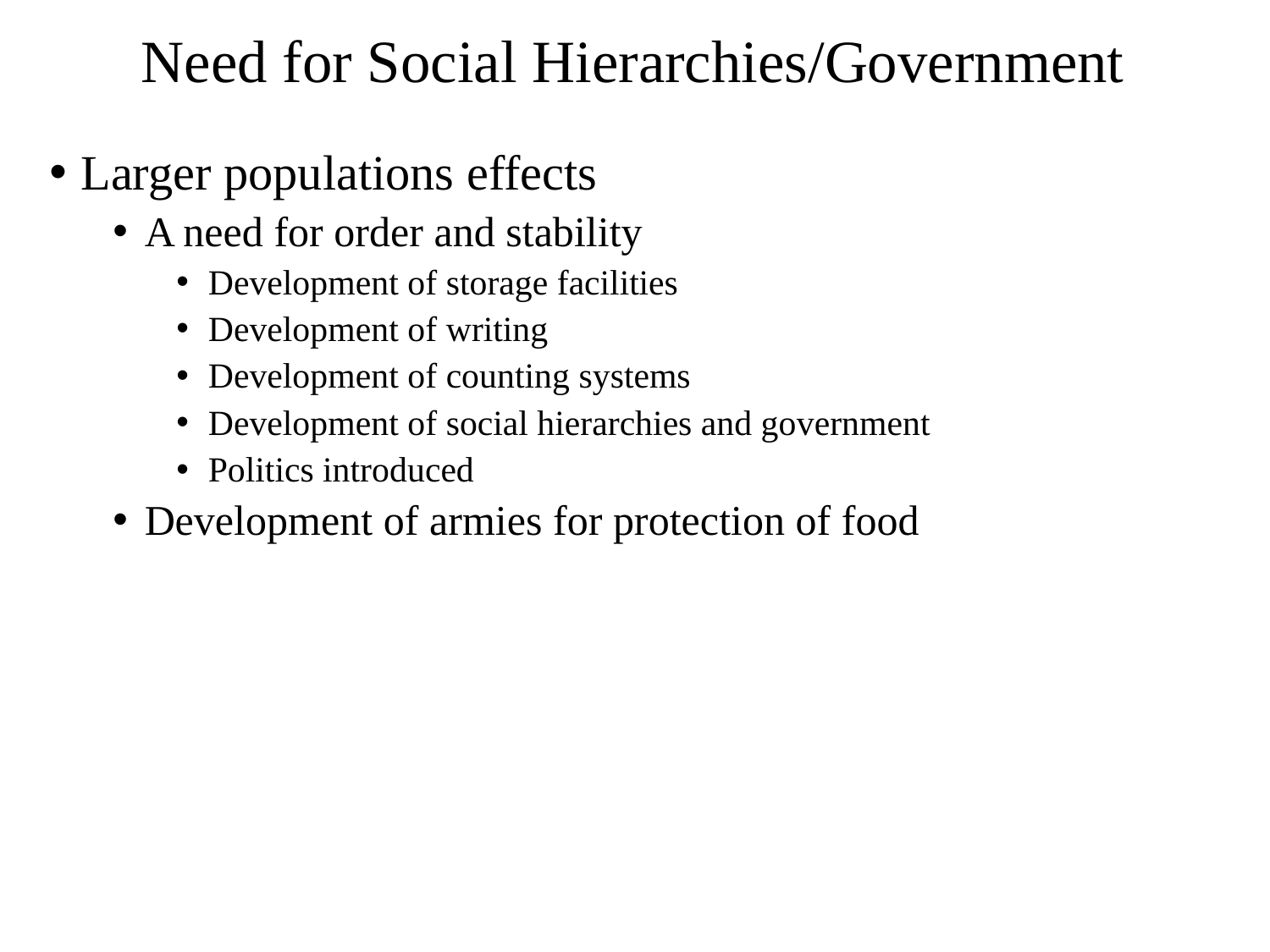

# Need for Social Hierarchies/Government
Larger populations effects
A need for order and stability
Development of storage facilities
Development of writing
Development of counting systems
Development of social hierarchies and government
Politics introduced
Development of armies for protection of food